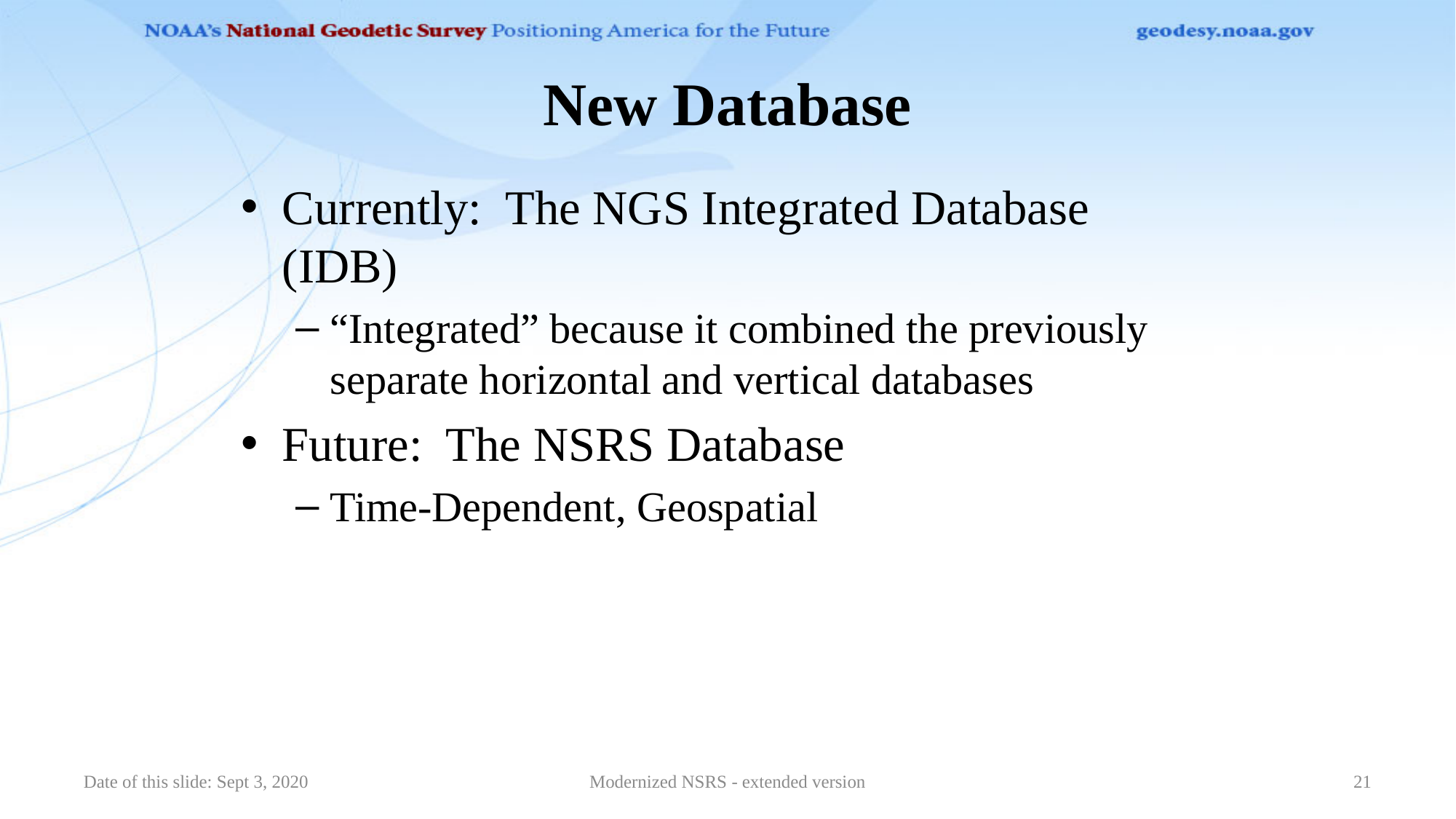

# New Database
Currently:  The NGS Integrated Database (IDB)
“Integrated” because it combined the previously separate horizontal and vertical databases
Future:  The NSRS Database
Time-Dependent, Geospatial

Date of this slide: Sept 3, 2020
Modernized NSRS - extended version
21